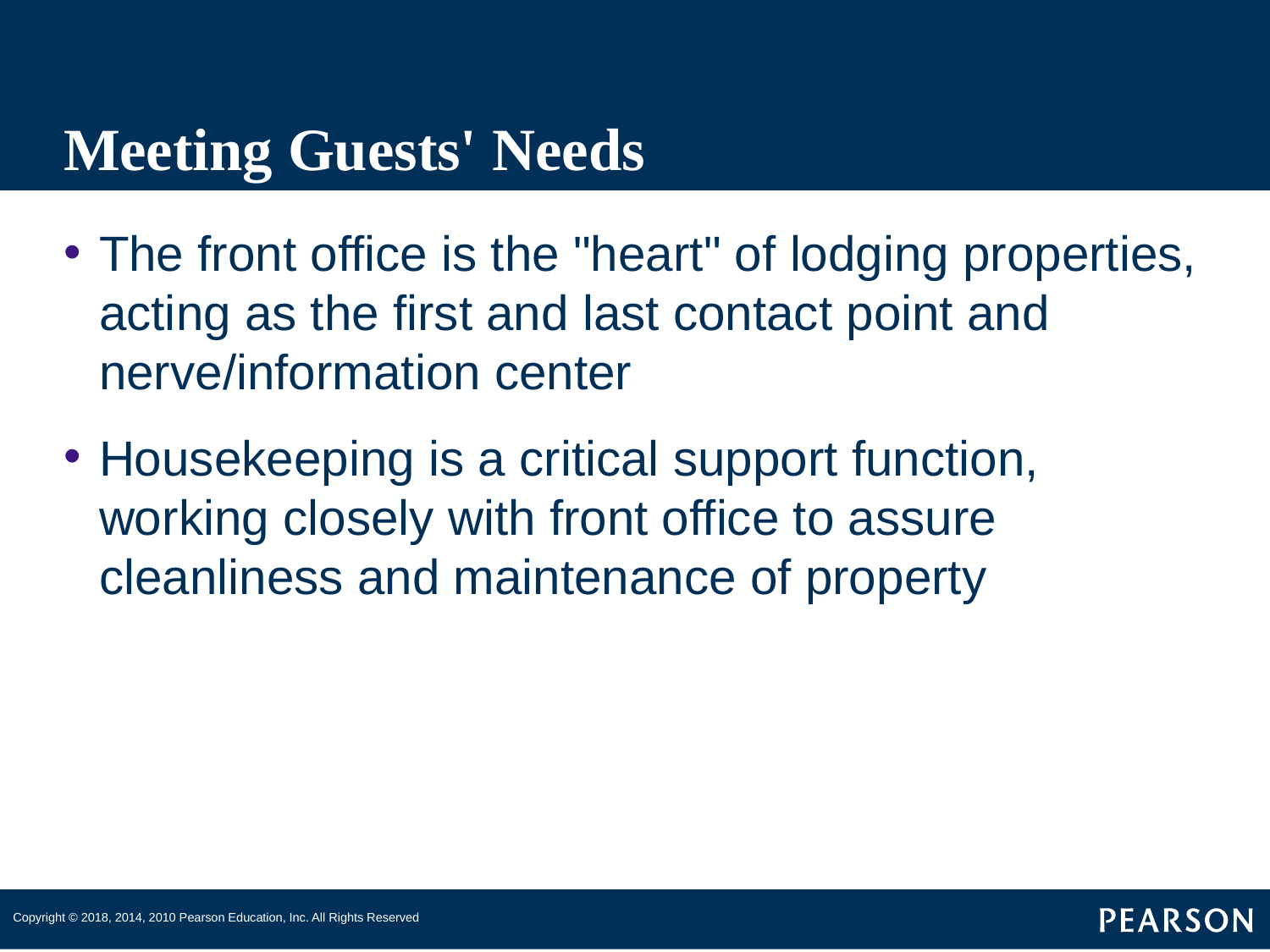

# Meeting Guests' Needs
The front office is the "heart" of lodging properties, acting as the first and last contact point and nerve/information center
Housekeeping is a critical support function, working closely with front office to assure cleanliness and maintenance of property